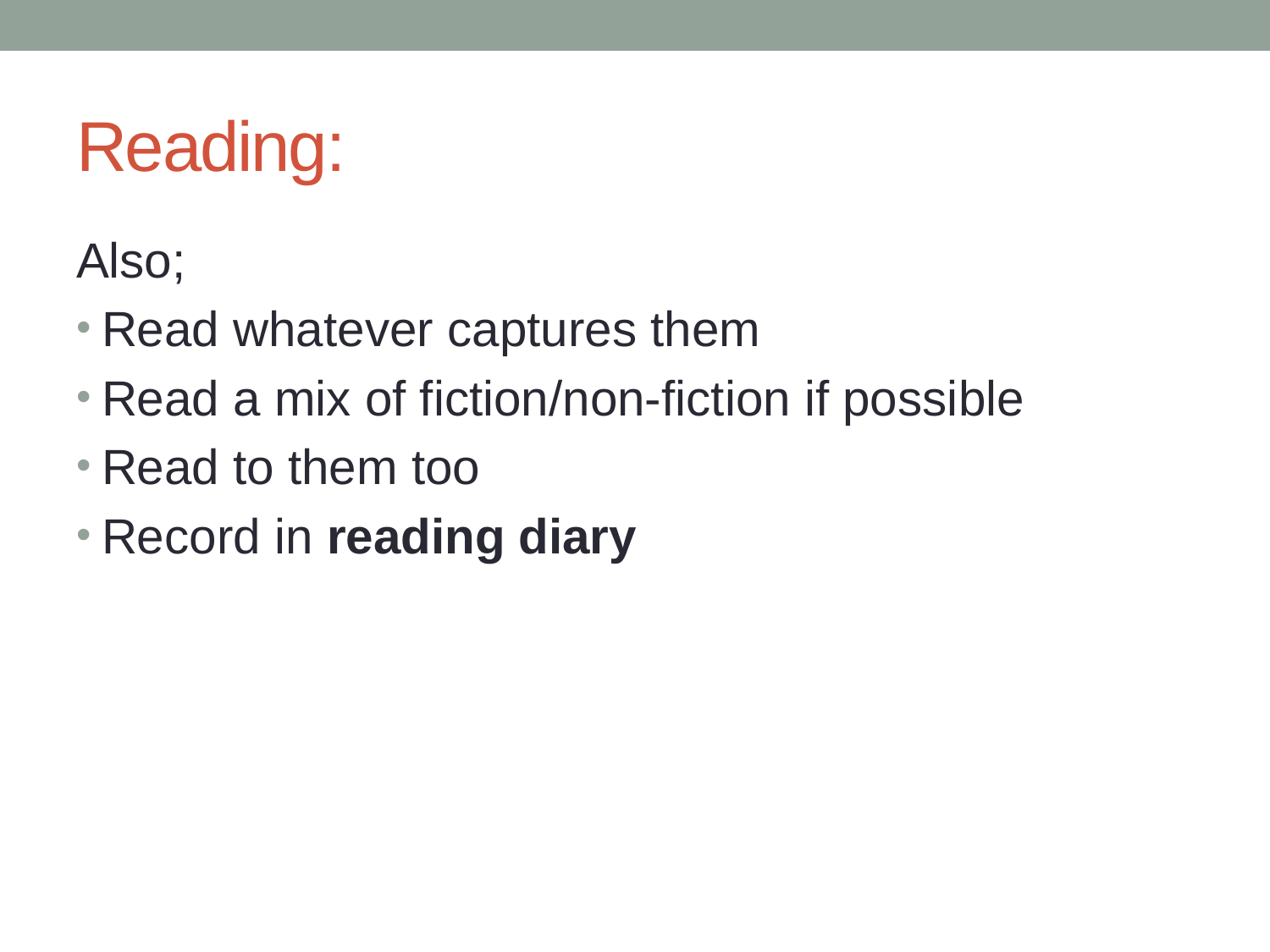

# Reading:
Also;
Read whatever captures them
Read a mix of fiction/non-fiction if possible
Read to them too
Record in reading diary